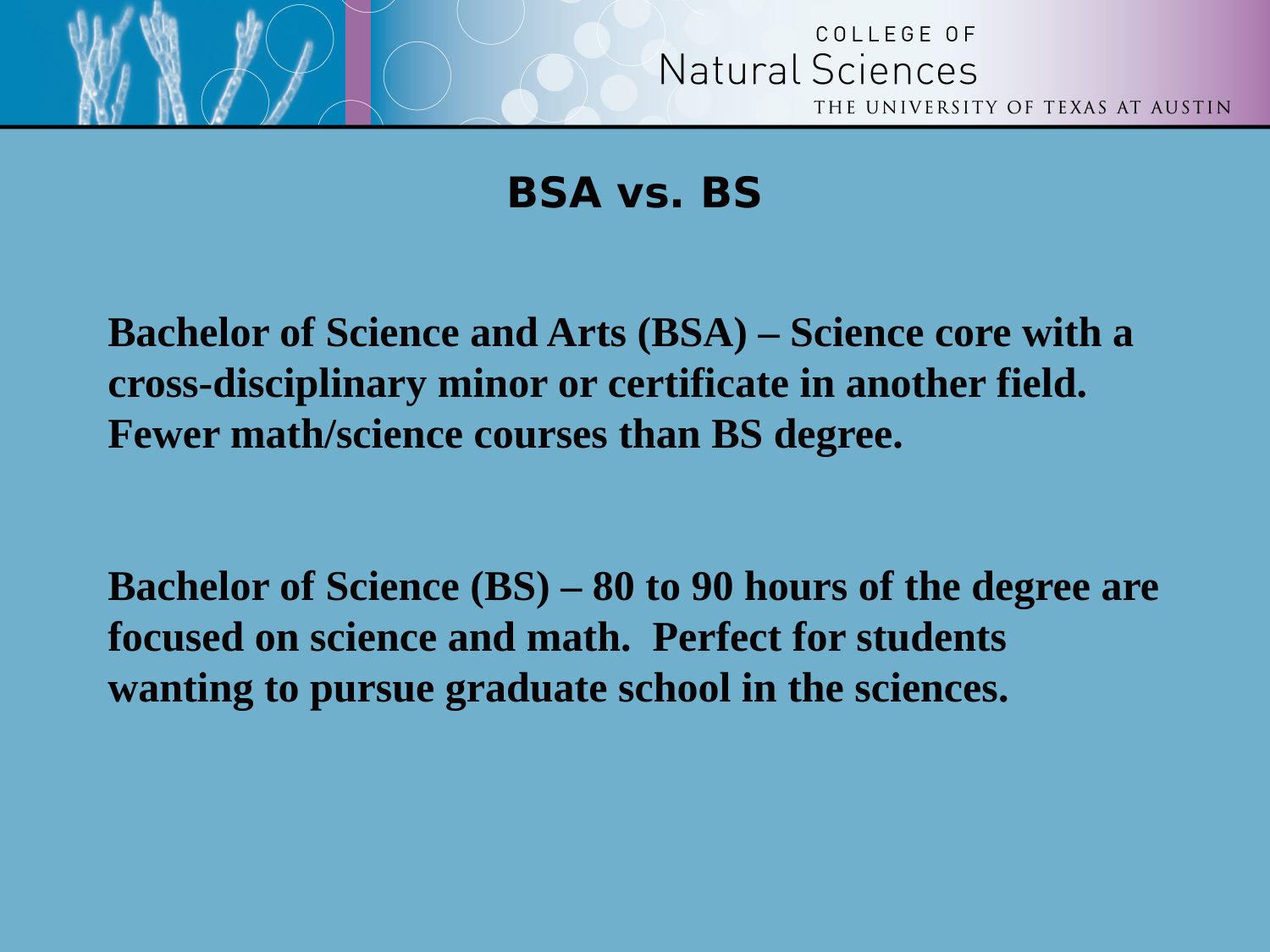

# BSA vs. BS

Bachelor of Science and Arts (BSA) – Science core with a cross-disciplinary minor or certificate in another field.  Fewer math/science courses than BS degree.

Bachelor of Science (BS) – 80 to 90 hours of the degree are focused on science and math.  Perfect for students wanting to pursue graduate school in the sciences.